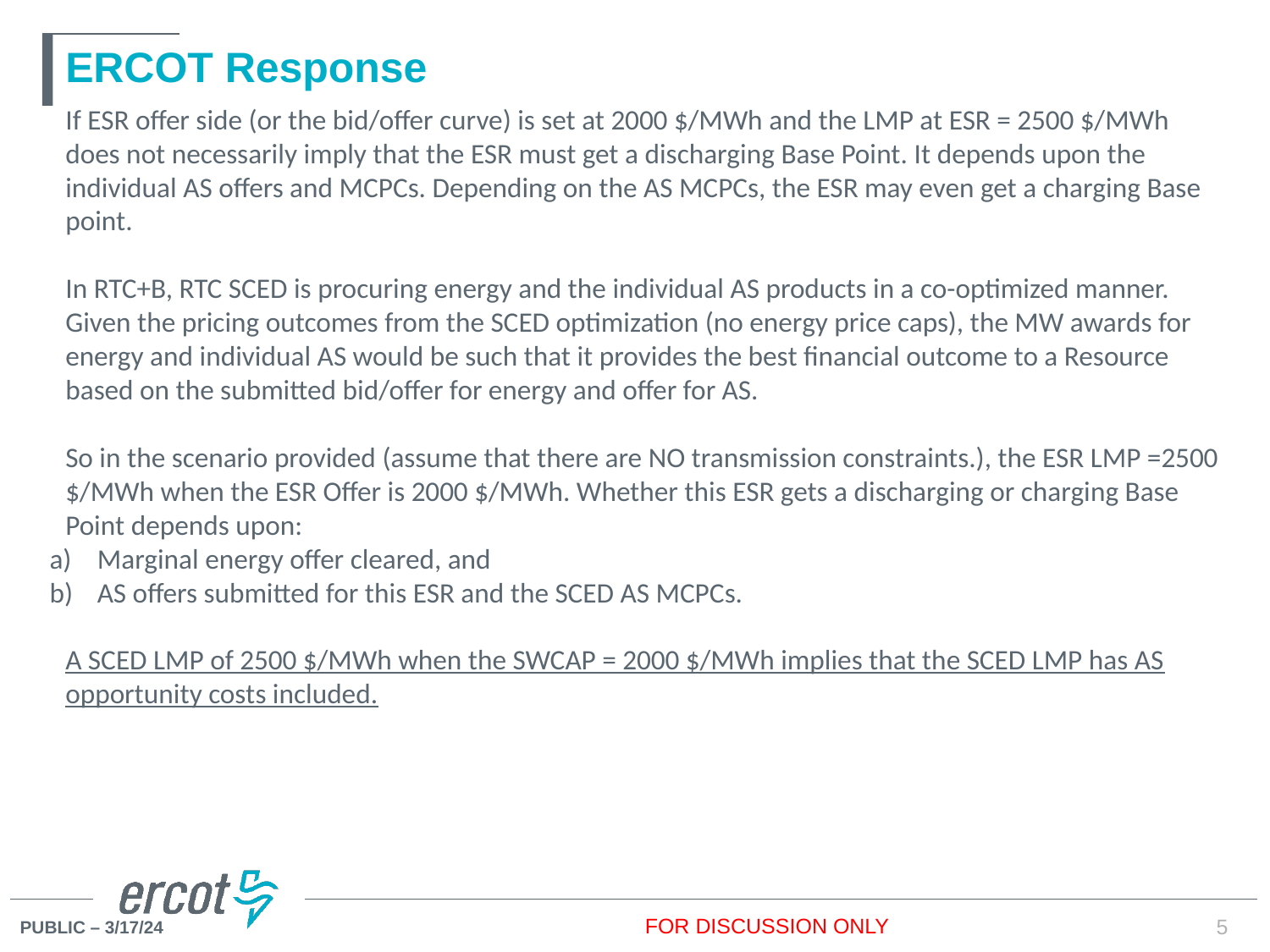

# ERCOT Response
If ESR offer side (or the bid/offer curve) is set at 2000 $/MWh and the LMP at ESR = 2500 $/MWh does not necessarily imply that the ESR must get a discharging Base Point. It depends upon the individual AS offers and MCPCs. Depending on the AS MCPCs, the ESR may even get a charging Base point.

In RTC+B, RTC SCED is procuring energy and the individual AS products in a co-optimized manner. Given the pricing outcomes from the SCED optimization (no energy price caps), the MW awards for energy and individual AS would be such that it provides the best financial outcome to a Resource based on the submitted bid/offer for energy and offer for AS.

So in the scenario provided (assume that there are NO transmission constraints.), the ESR LMP =2500 $/MWh when the ESR Offer is 2000 $/MWh. Whether this ESR gets a discharging or charging Base Point depends upon:
Marginal energy offer cleared, and
AS offers submitted for this ESR and the SCED AS MCPCs.

A SCED LMP of 2500 $/MWh when the SWCAP = 2000 $/MWh implies that the SCED LMP has AS opportunity costs included.

FOR DISCUSSION ONLY
5